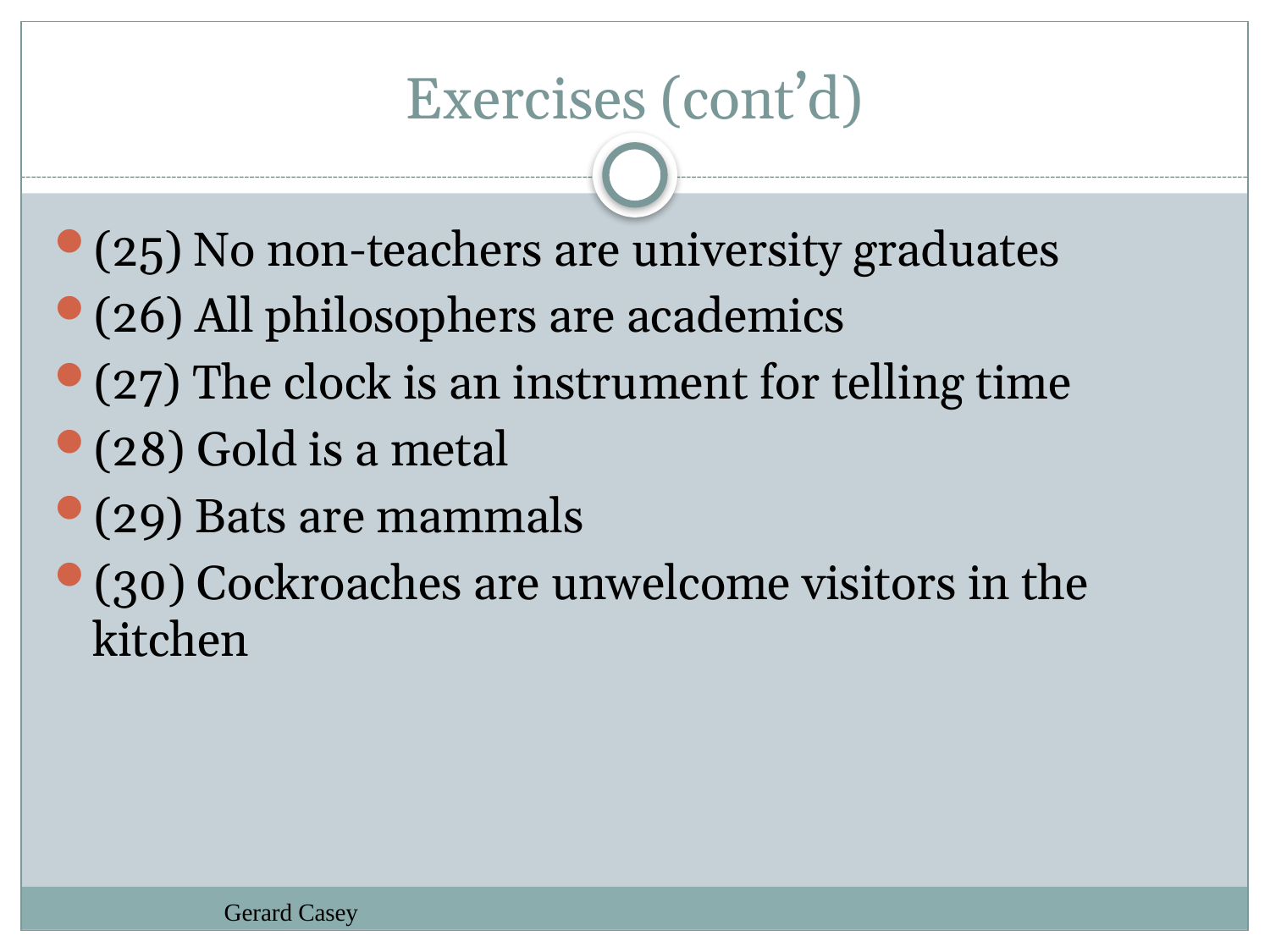

# Exercises (cont’d)
(25) No non-teachers are university graduates
(26) All philosophers are academics
(27) The clock is an instrument for telling time
(28) Gold is a metal
(29) Bats are mammals
(30) Cockroaches are unwelcome visitors in the kitchen

Gerard Casey